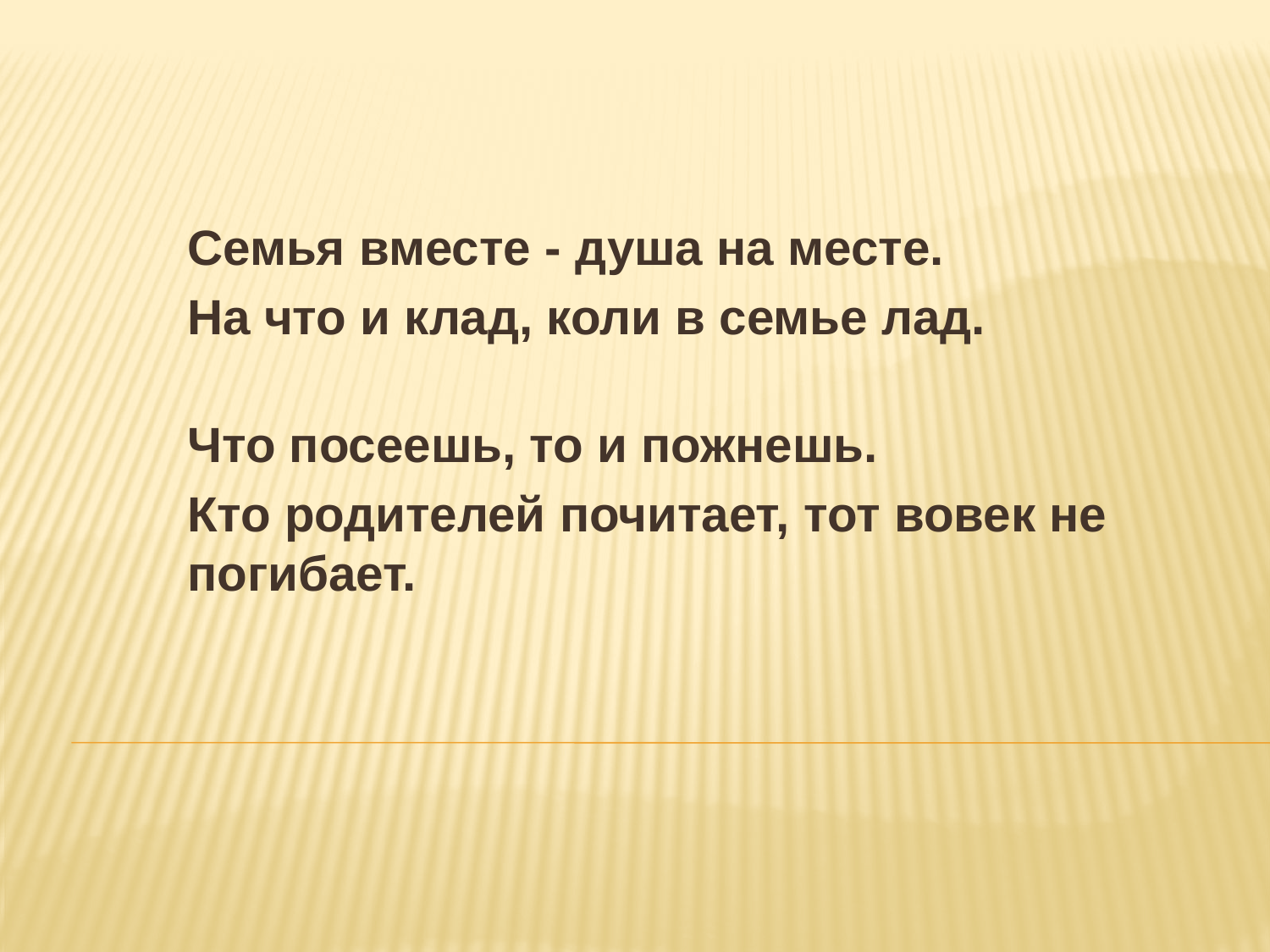

Семья вместе - душа на месте.
На что и клад, коли в семье лад.
Что посеешь, то и пожнешь.
Кто родителей почитает, тот вовек не погибает.